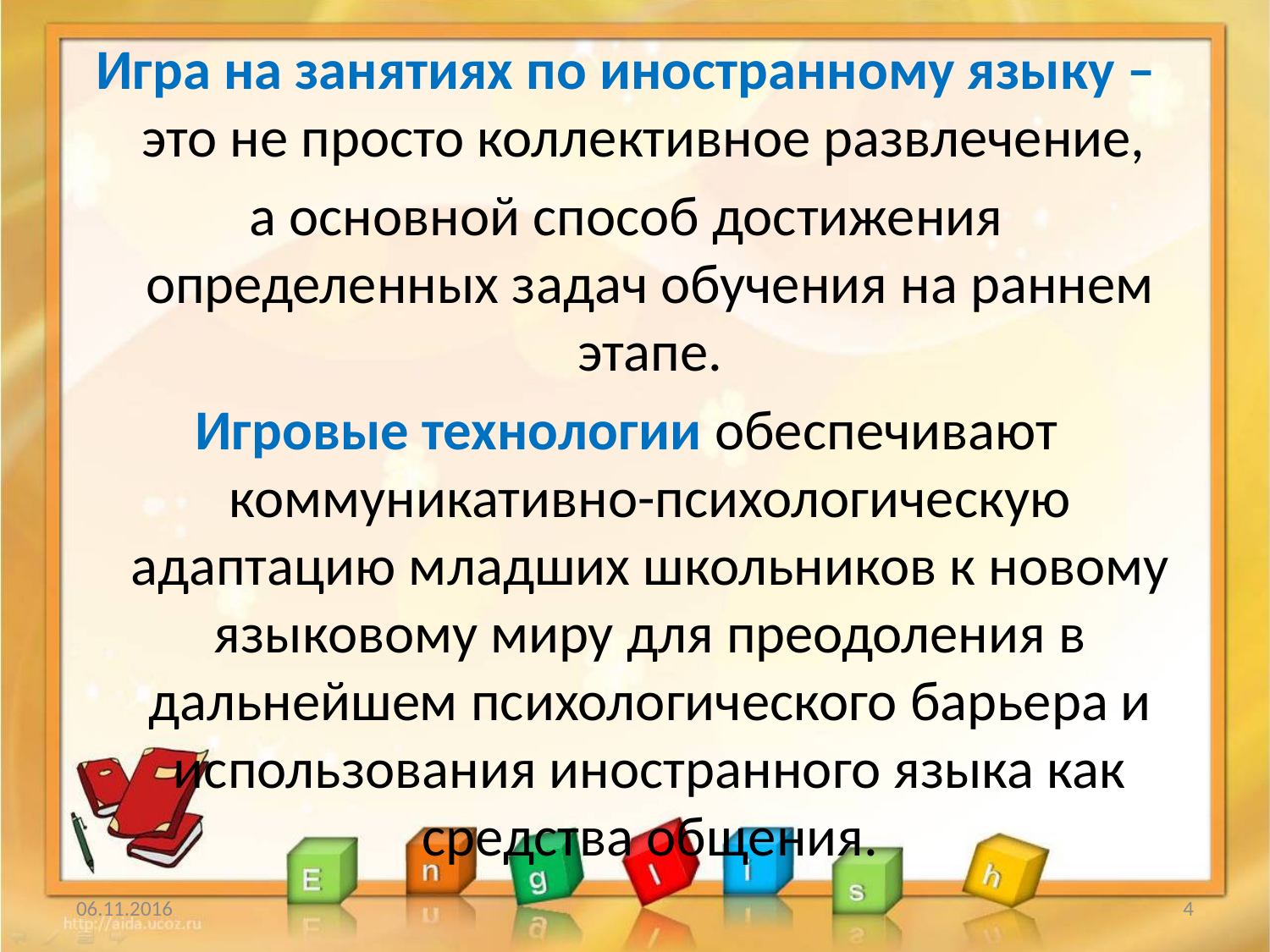

Игра на занятиях по иностранному языку – это не просто коллективное развлечение,
а основной способ достижения определенных задач обучения на раннем этапе.
Игровые технологии обеспечивают коммуникативно-психологическую адаптацию младших школьников к новому языковому миру для преодоления в дальнейшем психологического барьера и использования иностранного языка как средства общения.
06.11.2016
4